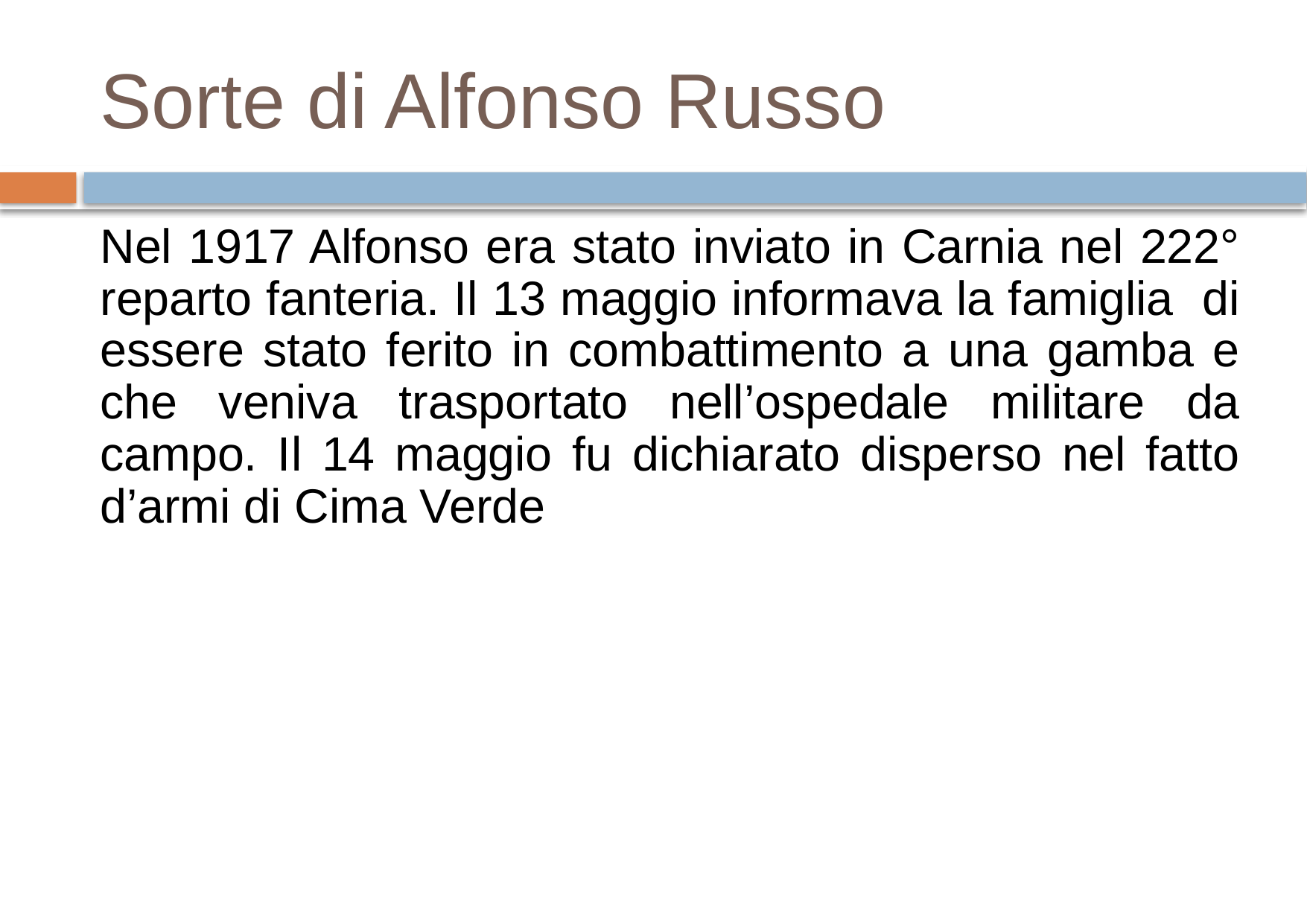

# Sorte di Alfonso Russo
Nel 1917 Alfonso era stato inviato in Carnia nel 222° reparto fanteria. Il 13 maggio informava la famiglia  di essere stato ferito in combattimento a una gamba e che veniva trasportato nell’ospedale militare da campo. Il 14 maggio fu dichiarato disperso nel fatto d’armi di Cima Verde